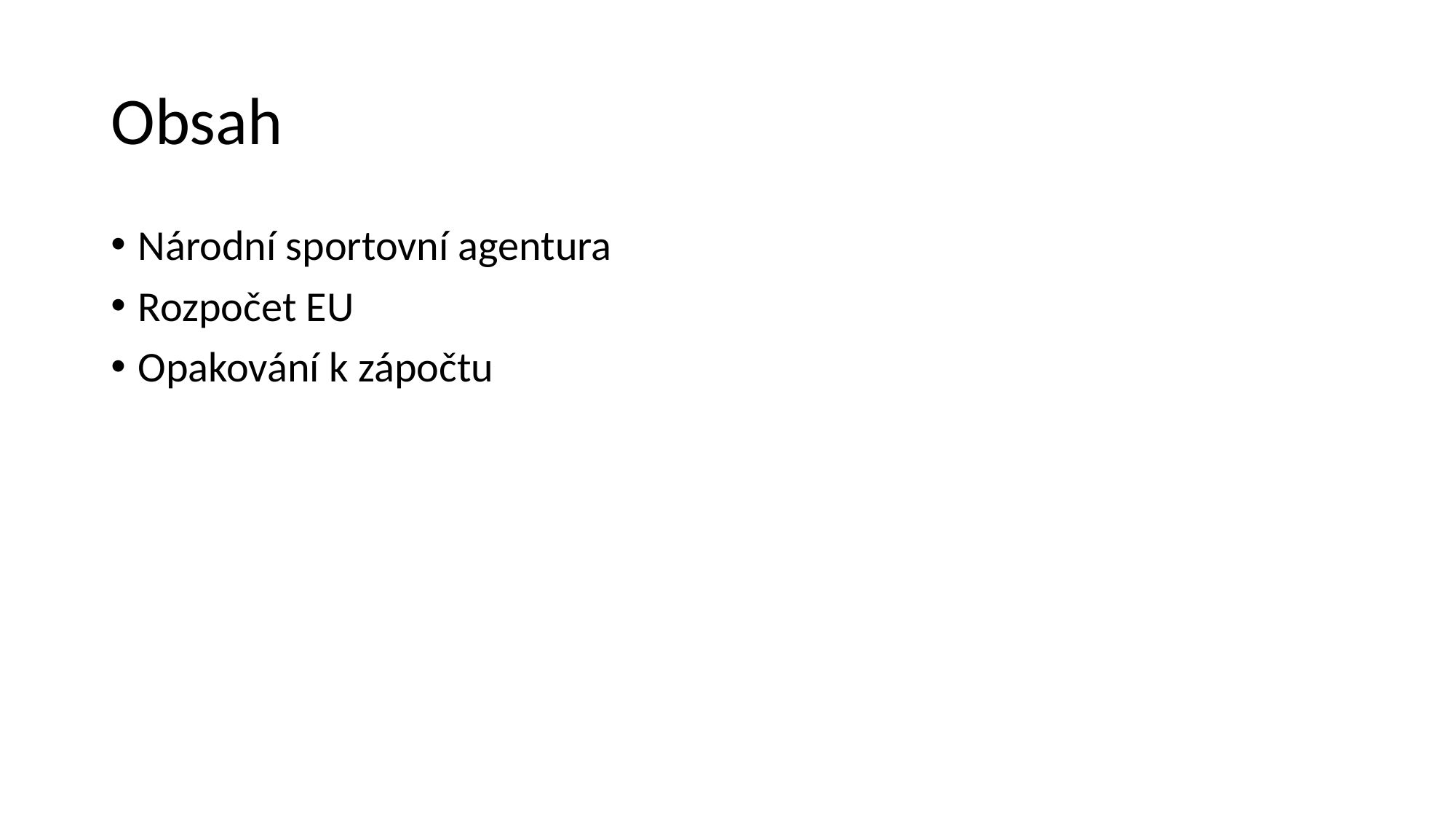

# Obsah
Národní sportovní agentura
Rozpočet EU
Opakování k zápočtu